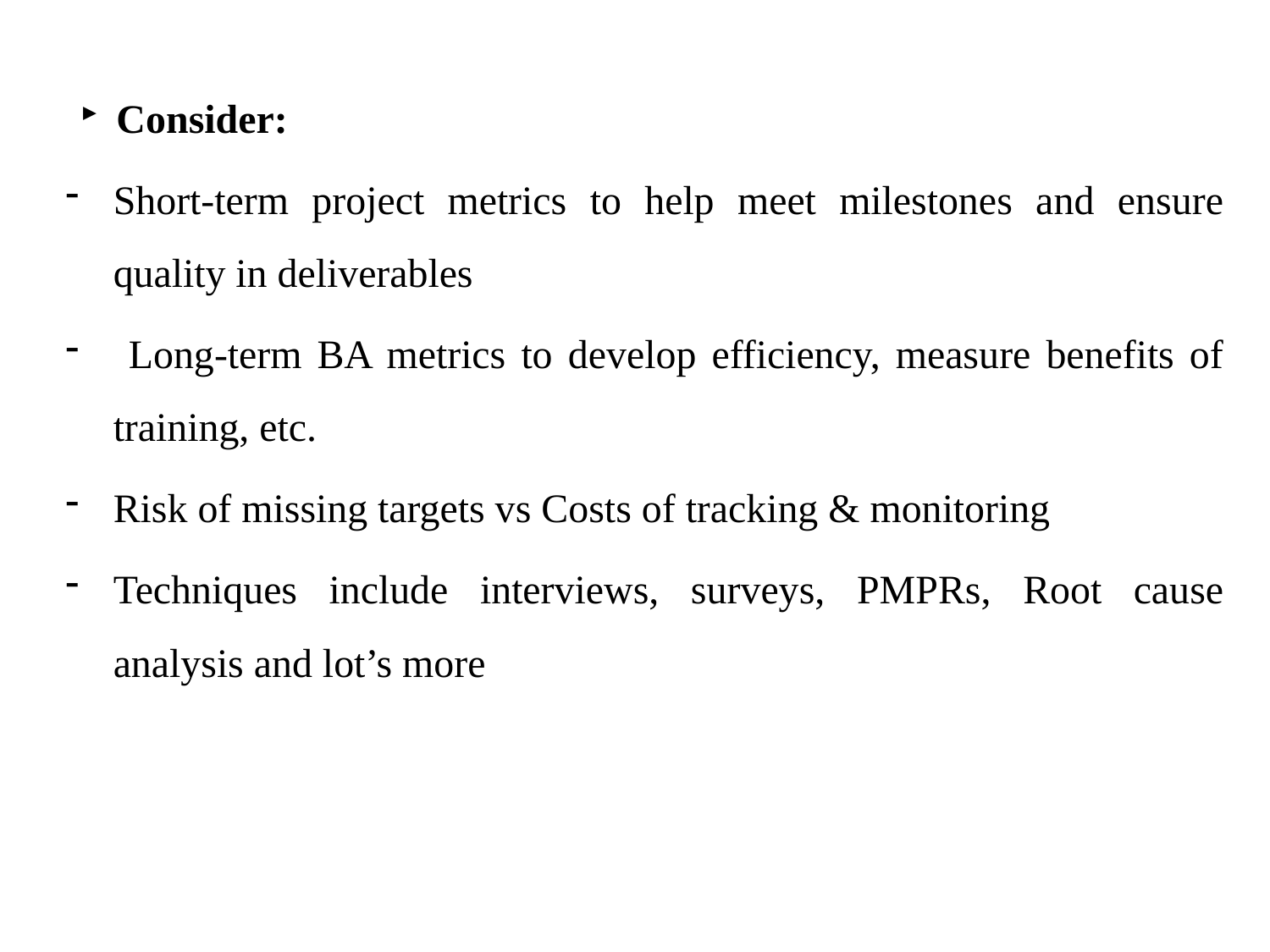

Consider:
Short-term project metrics to help meet milestones and ensure quality in deliverables
 Long-term BA metrics to develop efficiency, measure benefits of training, etc.
Risk of missing targets vs Costs of tracking & monitoring
Techniques include interviews, surveys, PMPRs, Root cause analysis and lot’s more